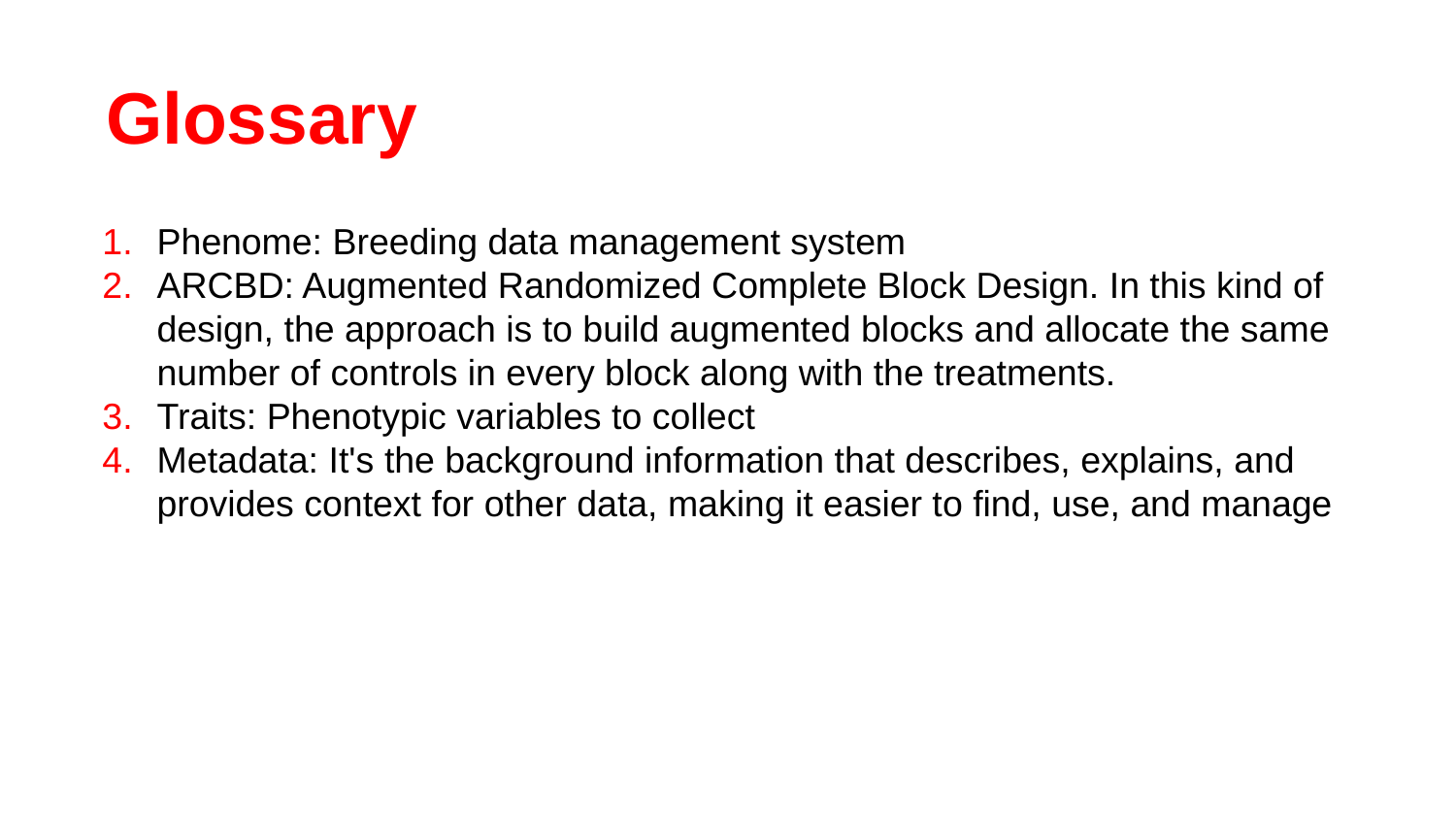

# Glossary
Phenome: Breeding data management system
ARCBD: Augmented Randomized Complete Block Design. In this kind of design, the approach is to build augmented blocks and allocate the same number of controls in every block along with the treatments.
Traits: Phenotypic variables to collect
Metadata: It's the background information that describes, explains, and provides context for other data, making it easier to find, use, and manage